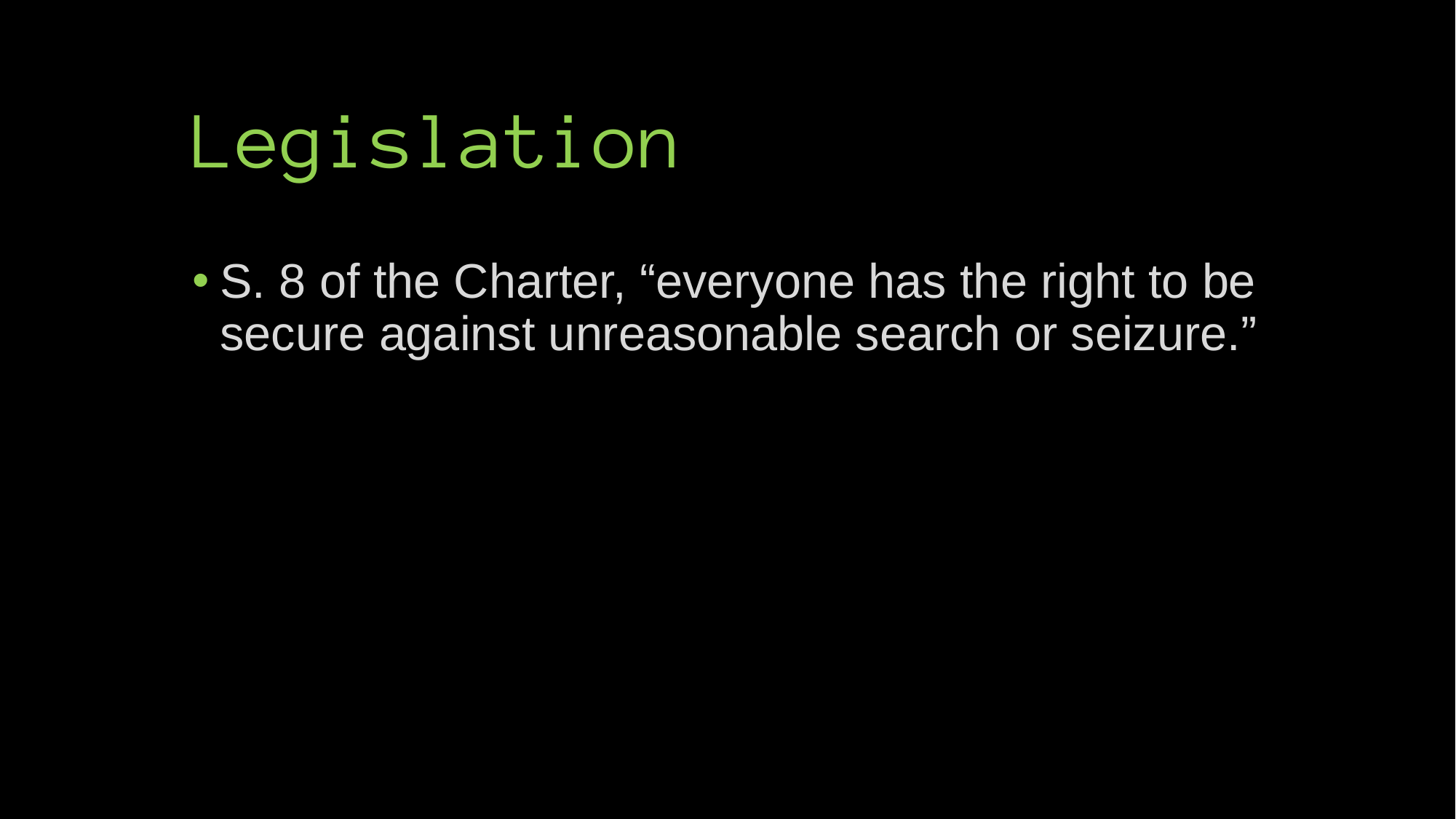

# Legislation
S. 8 of the Charter, “everyone has the right to be secure against unreasonable search or seizure.”